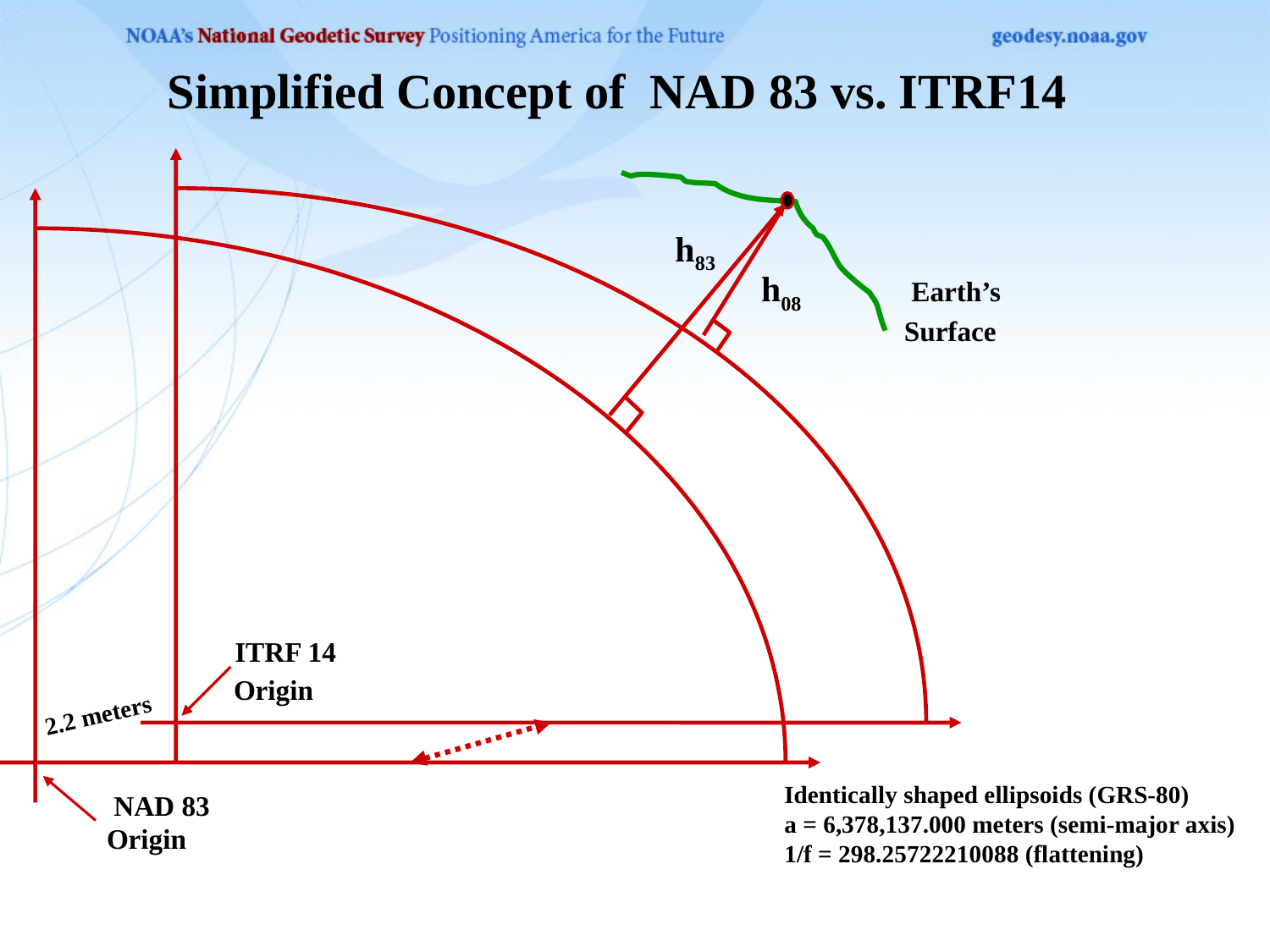

Simplified Concept of  NAD 83 vs. ITRF14

h83

h08
Earth’s
Surface

ITRF 14
Origin

2.2 meters

Identically shaped ellipsoids (GRS-80)
a = 6,378,137.000 meters (semi-major axis)
1/f = 298.25722210088 (flattening)

NAD 83
Origin